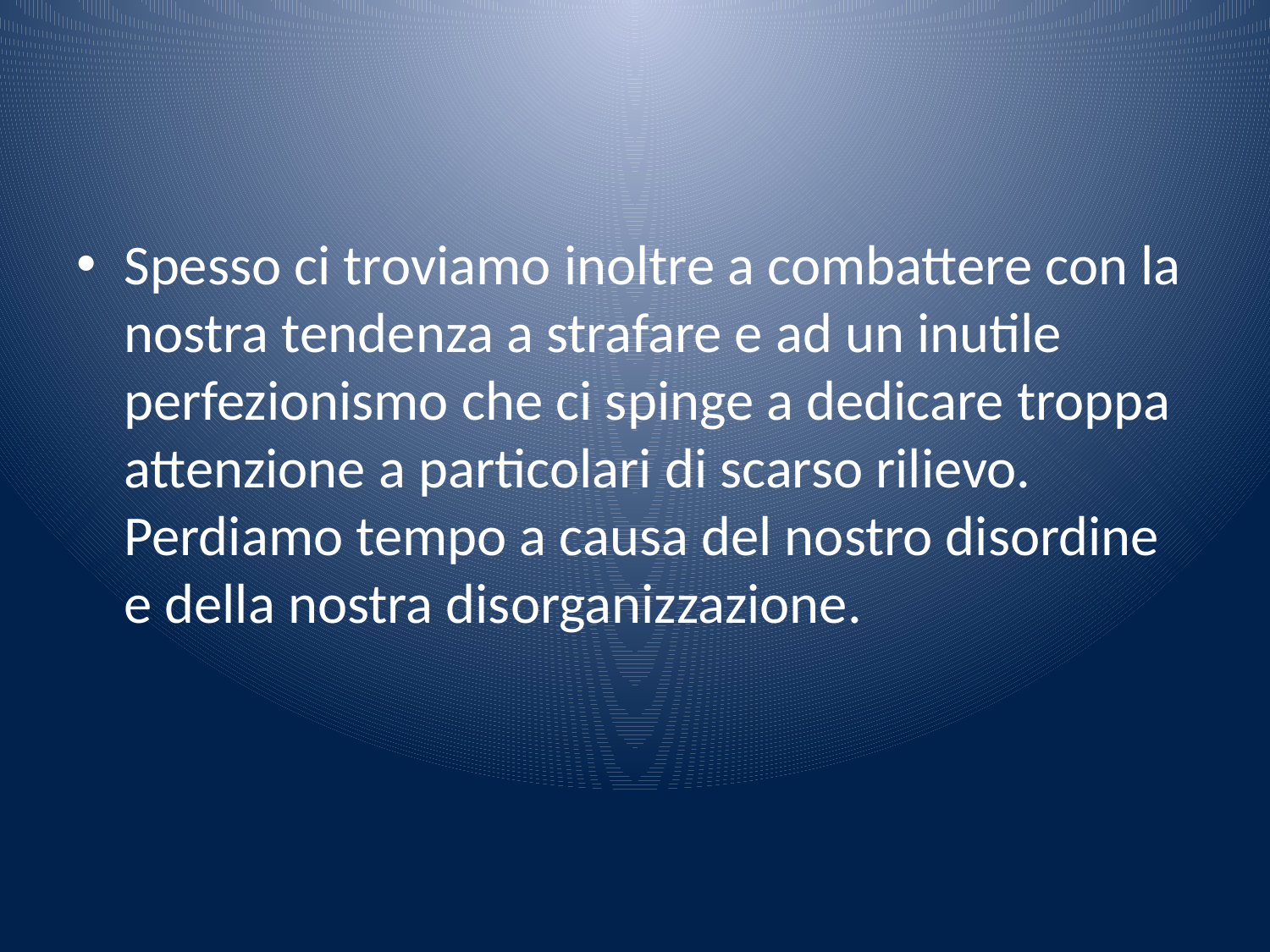

#
Spesso ci troviamo inoltre a combattere con la nostra tendenza a strafare e ad un inutile perfezionismo che ci spinge a dedicare troppa attenzione a particolari di scarso rilievo. Perdiamo tempo a causa del nostro disordine e della nostra disorganizzazione.